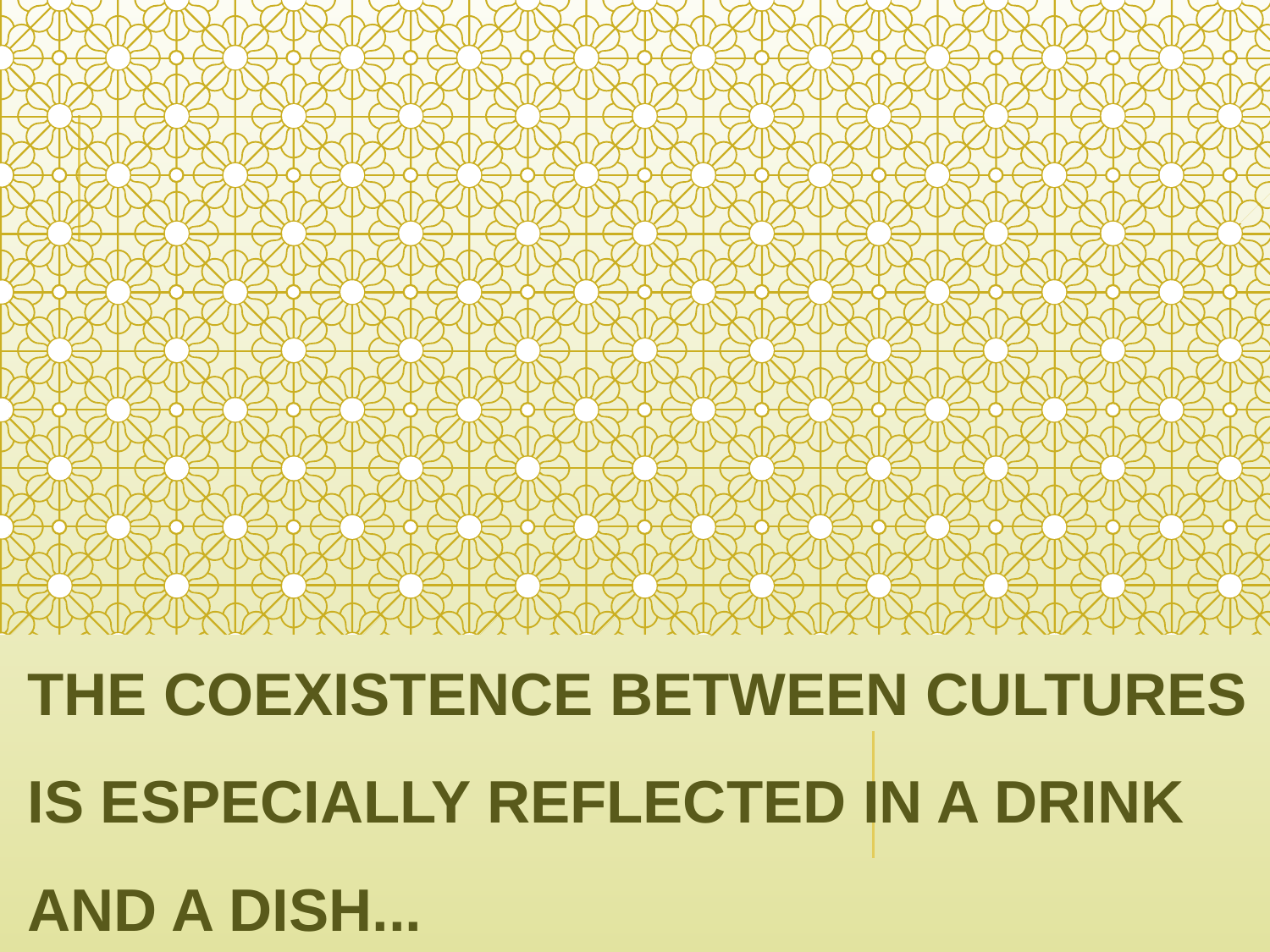

THE COEXISTENCE BETWEEN CULTURES IS ESPECIALLY REFLECTED IN A DRINK AND A DISH...